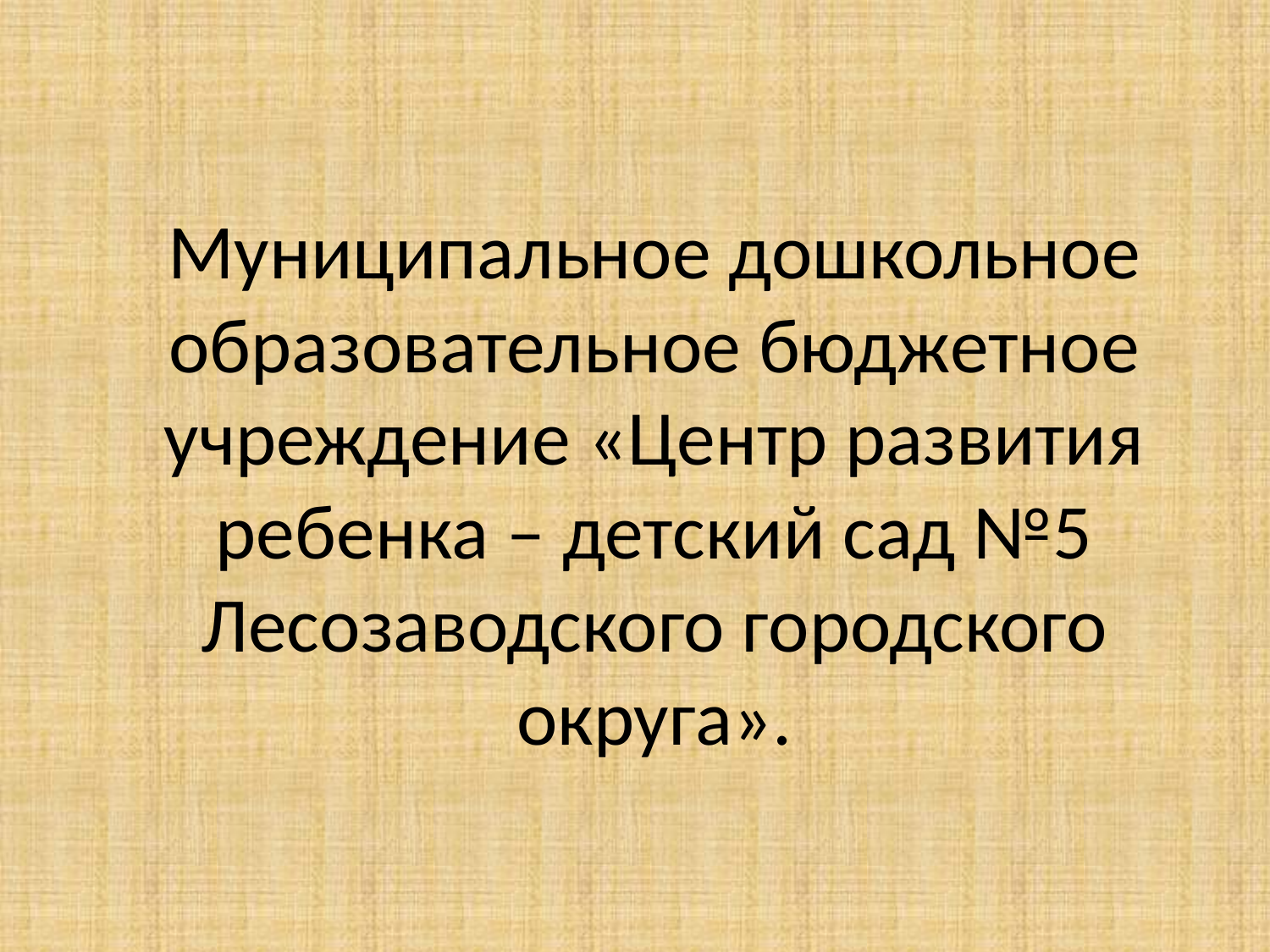

# Муниципальное дошкольное образовательное бюджетное учреждение «Центр развития ребенка – детский сад №5 Лесозаводского городского округа».